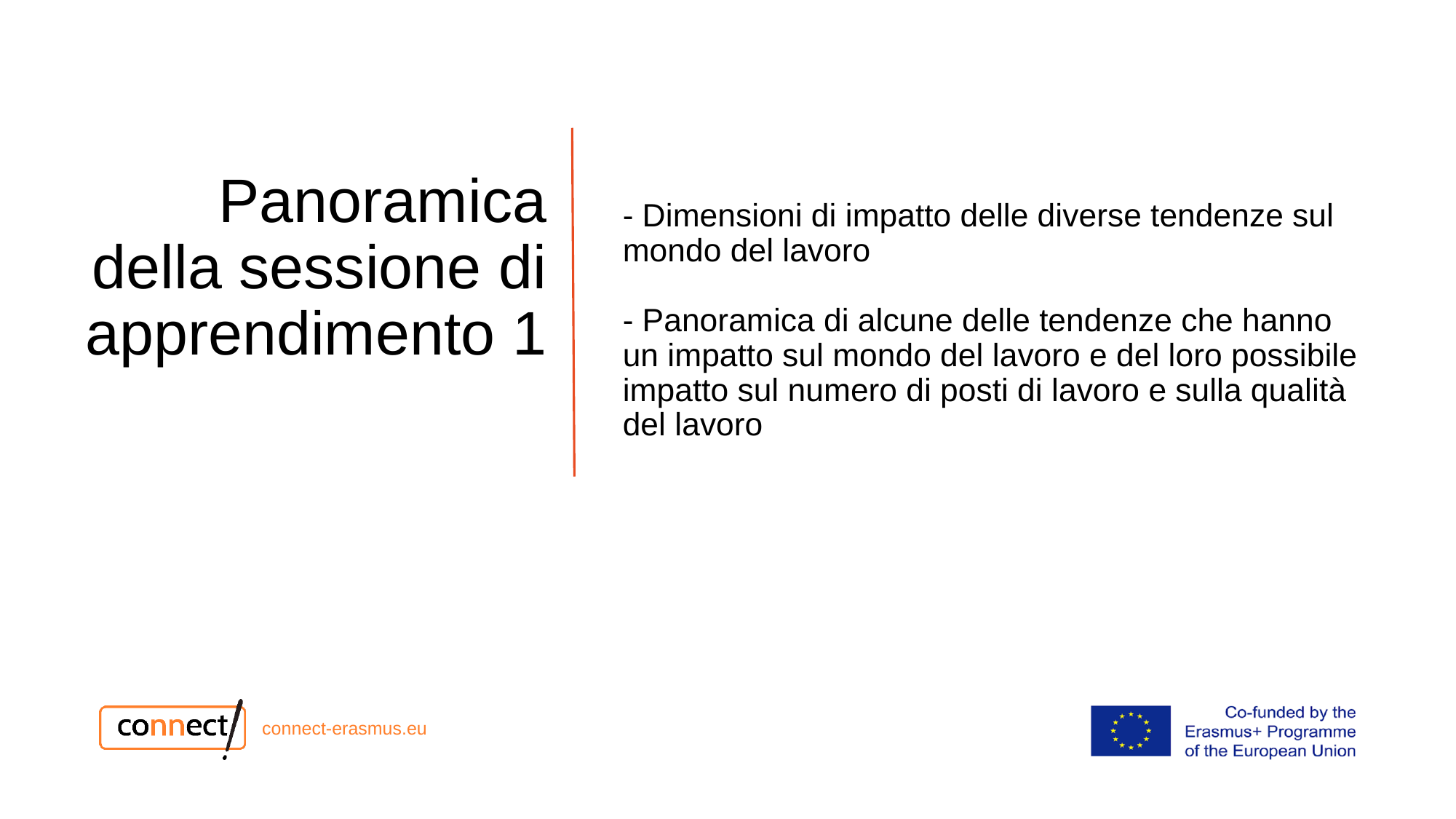

Panoramica della sessione di apprendimento 1
# - Dimensioni di impatto delle diverse tendenze sul mondo del lavoro - Panoramica di alcune delle tendenze che hanno un impatto sul mondo del lavoro e del loro possibile impatto sul numero di posti di lavoro e sulla qualità del lavoro
connect-erasmus.eu